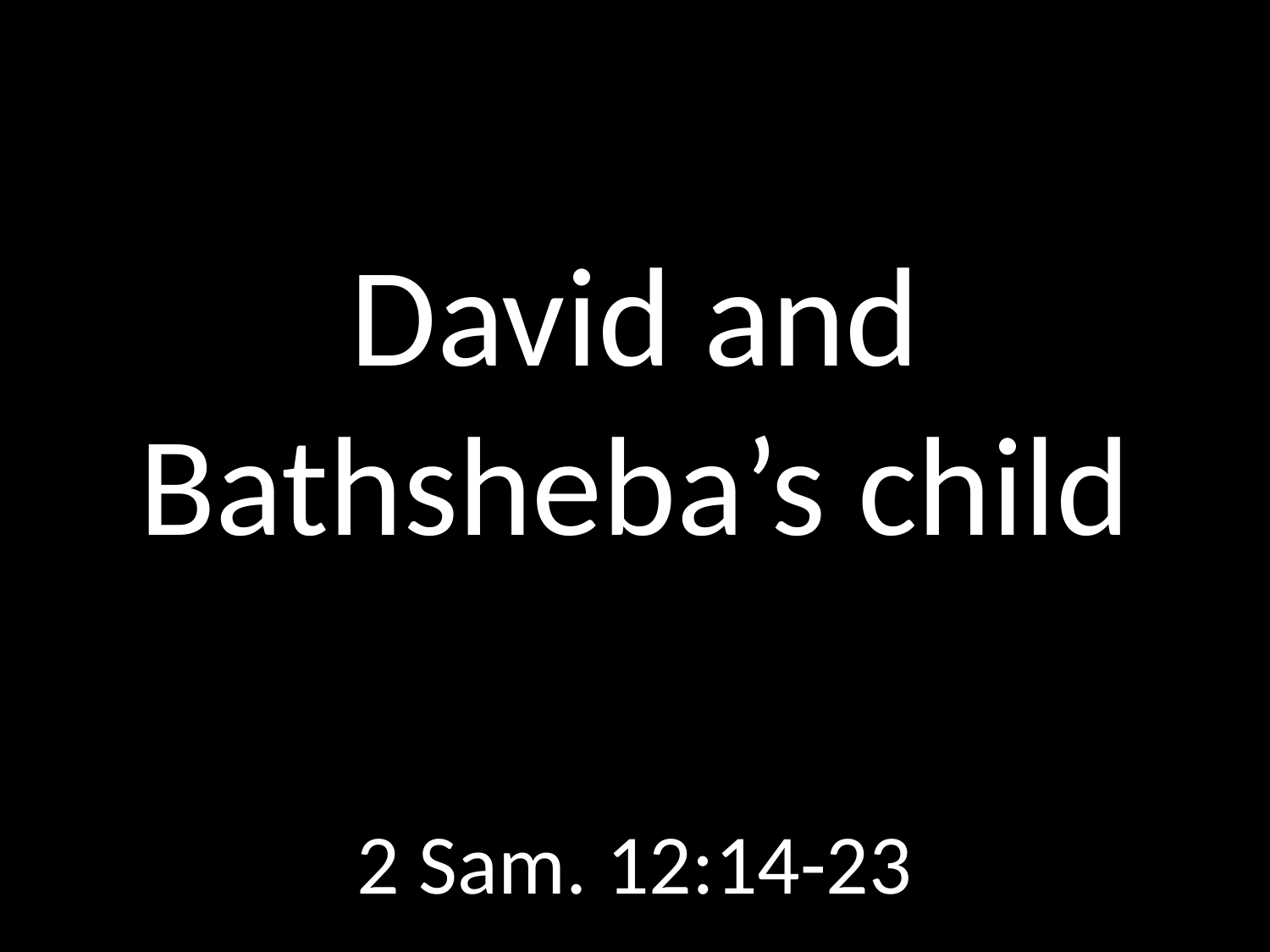

# David and Bathsheba’s child
GOD
GOD
2 Sam. 12:14-23